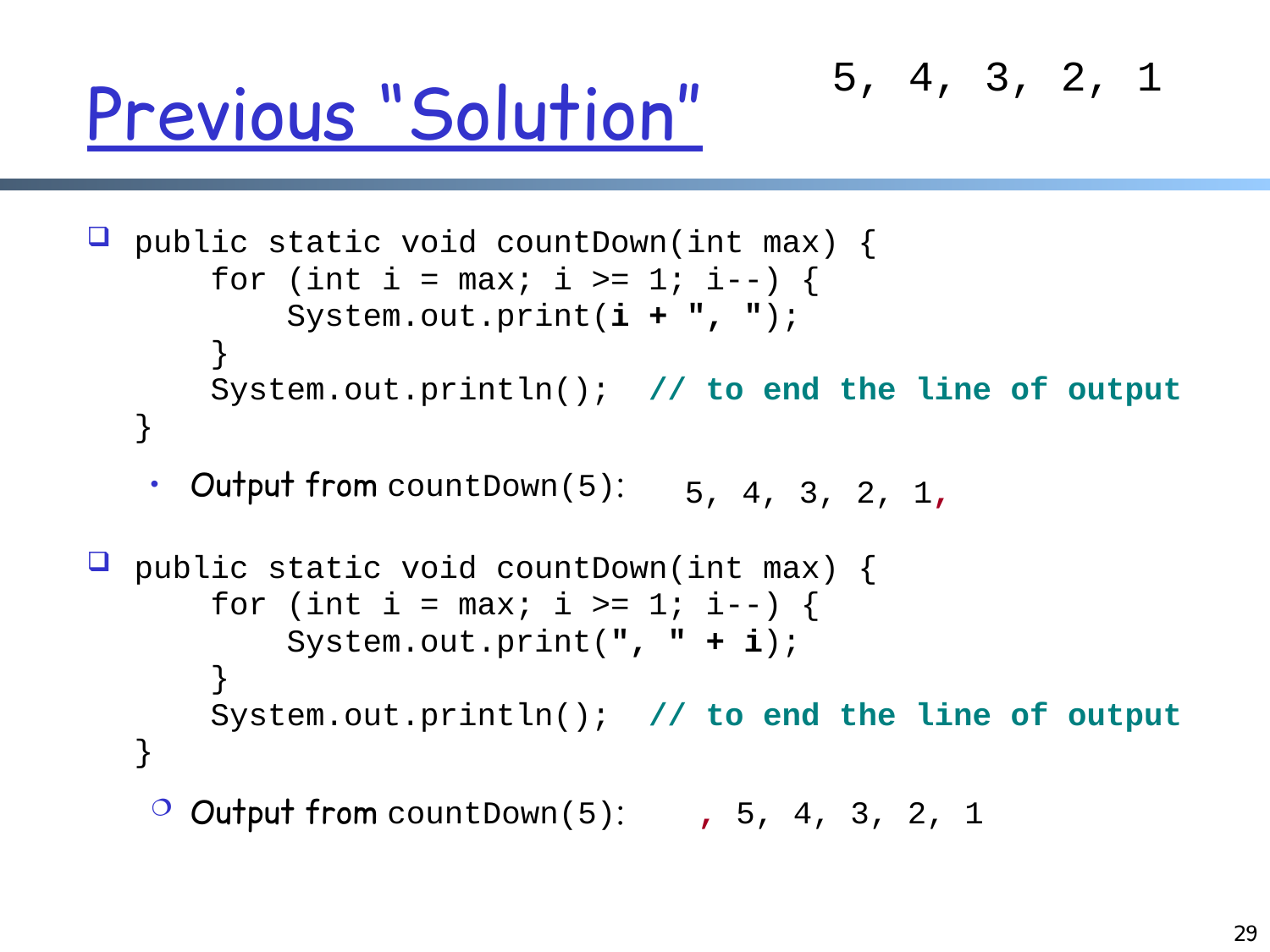

Previous “Solution”
5, 4, 3, 2, 1
public static void countDown(int max) {
	    for (int i = max; i >= 1; i--) {
	        System.out.print(i + ", ");
	    }
	    System.out.println();  // to end the line of output
	}

Output from countDown(5):

public static void countDown(int max) {
	    for (int i = max; i >= 1; i--) {
	        System.out.print(", " + i);
	    }
	    System.out.println();  // to end the line of output
	}

Output from countDown(5):	, 5, 4, 3, 2, 1
5, 4, 3, 2, 1,
29